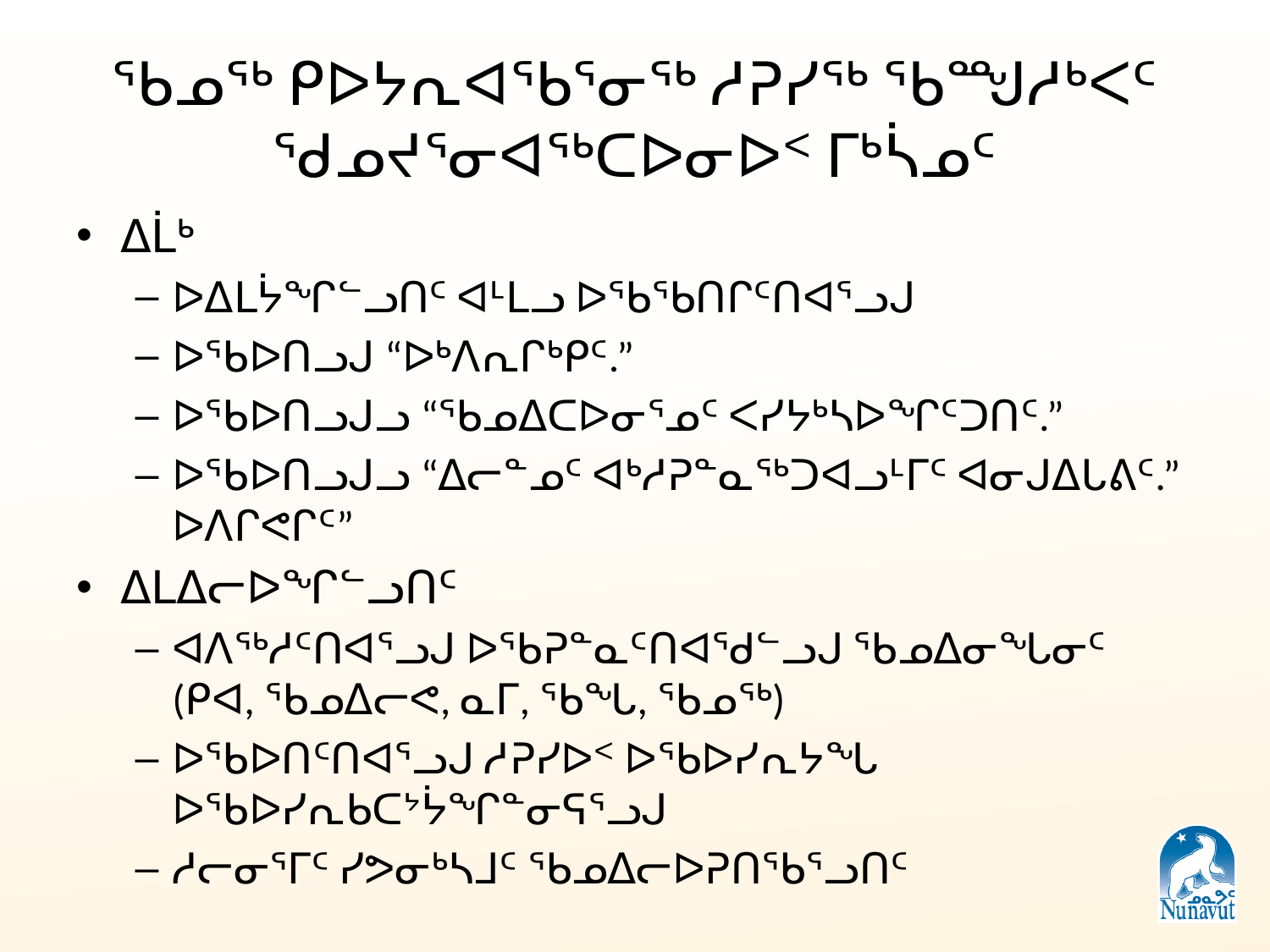

# ᖃᓄᖅ ᑭᐅᔭᕆᐊᖃᕐᓂᖅ ᓱᕈᓯᖅ ᖃᙳᓱᒃᐸᑦ ᖁᓄᔪᕐᓂᐊᖅᑕᐅᓂᐅᑉ ᒥᒃᓵᓄᑦ
ᐃᒫᒃ
ᐅᐃᒪᔮᖏᓪᓗᑎᑦ ᐊᒻᒪᓗ ᐅᖃᖃᑎᒋᑦᑎᐊᕐᓗᒍ
ᐅᖃᐅᑎᓗᒍ “ᐅᒃᐱᕆᒋᒃᑭᑦ.”
ᐅᖃᐅᑎᓗᒍᓗ “ᖃᓄᐃᑕᐅᓂᕐᓄᑦ ᐸᓯᔭᒃᓴᐅᖏᑦᑐᑎᑦ.”
ᐅᖃᐅᑎᓗᒍᓗ “ᐃᓕᓐᓄᑦ ᐊᒃᓱᕈᓐᓇᖅᑐᐊᓗᒻᒥᑦ ᐊᓂᒍᐃᒐᕕᑦ.” ᐅᐱᒋᕙᒋᑦ”
ᐃᒪᐃᓕᐅᖏᓪᓗᑎᑦ
ᐊᐱᖅᓱᑦᑎᐊᕐᓗᒍ ᐅᖃᕈᓐᓇᑦᑎᐊᖁᓪᓗᒍ ᖃᓄᐃᓂᖓᓂᑦ (ᑭᐊ, ᖃᓄᐃᓕᕙ, ᓇᒥ, ᖃᖓ, ᖃᓄᖅ)
ᐅᖃᐅᑎᑦᑎᐊᕐᓗᒍ ᓱᕈᓯᐅᑉ ᐅᖃᐅᓯᕆᔭᖓ ᐅᖃᐅᓯᕆᑲᑕᔾᔮᖏᓐᓂᕋᕐᓗᒍ
ᓱᓕᓂᕐᒥᑦ ᓯᕗᓂᒃᓴᒧᑦ ᖃᓄᐃᓕᐅᕈᑎᖃᕐᓗᑎᑦ